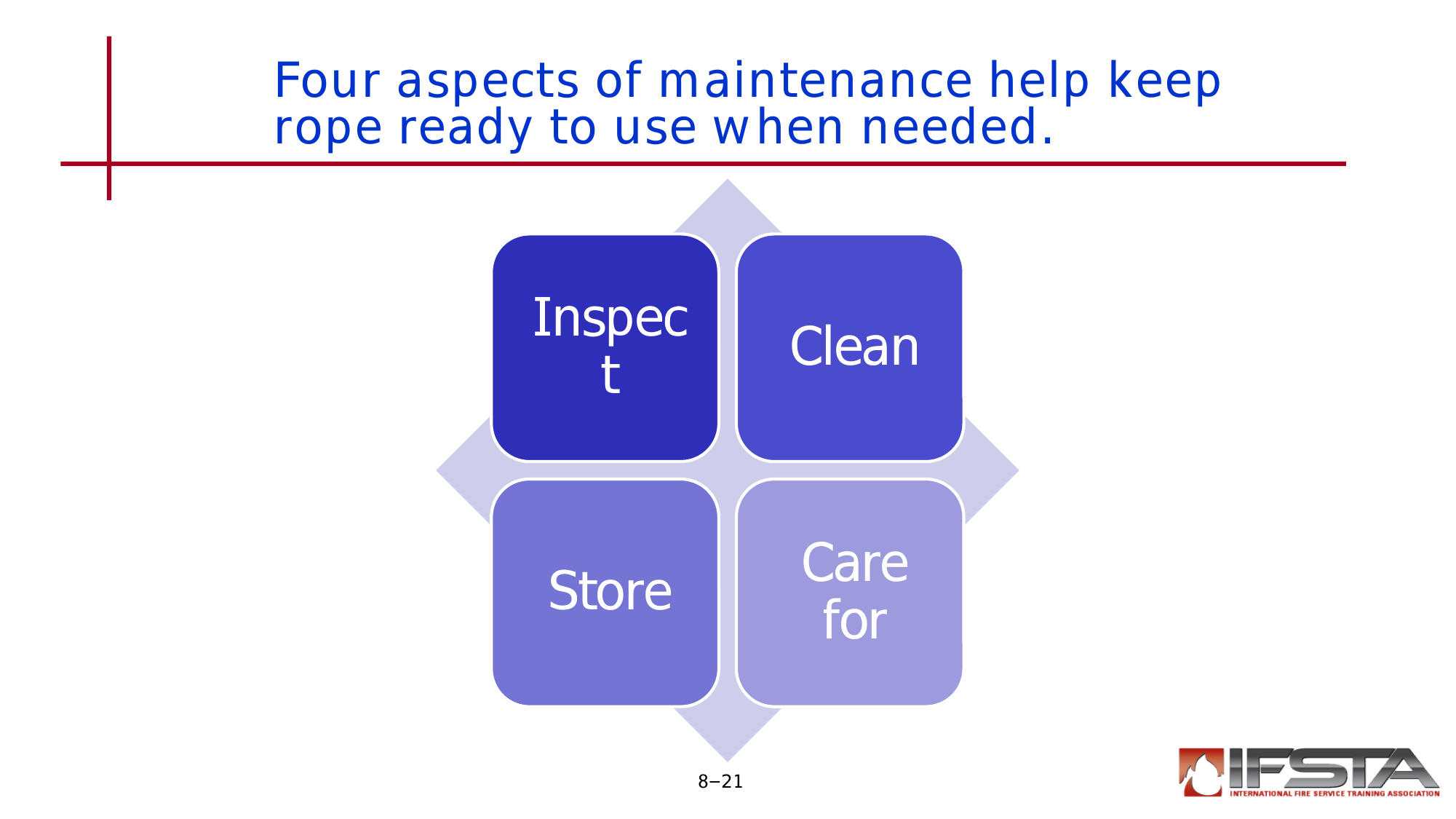

# Four aspects of maintenance help keep rope ready to use when needed.
Inspect
Clean
Store
Care for
8–21